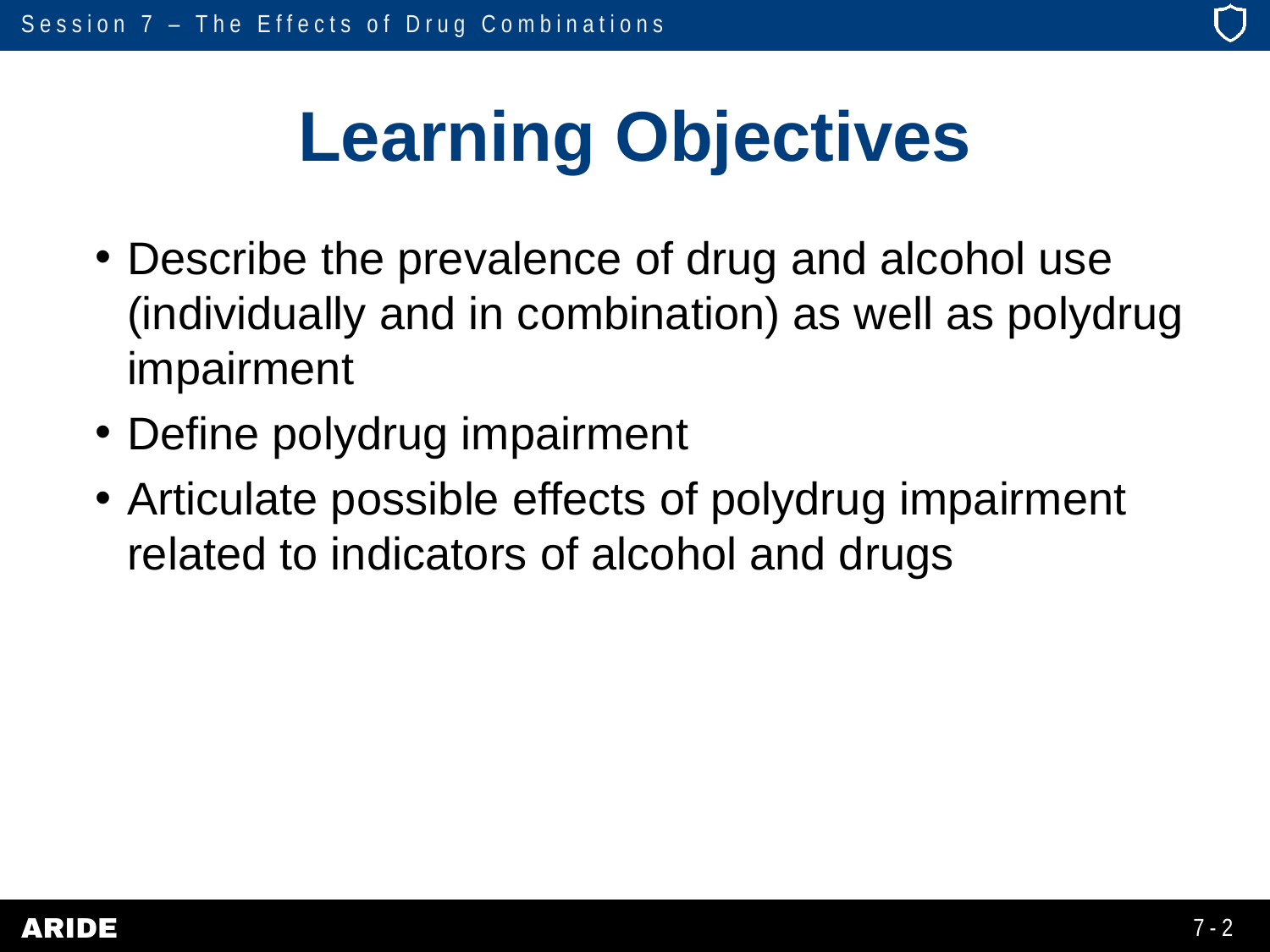

# Learning Objectives
Describe the prevalence of drug and alcohol use (individually and in combination) as well as polydrug impairment
Define polydrug impairment
Articulate possible effects of polydrug impairment related to indicators of alcohol and drugs

7-2